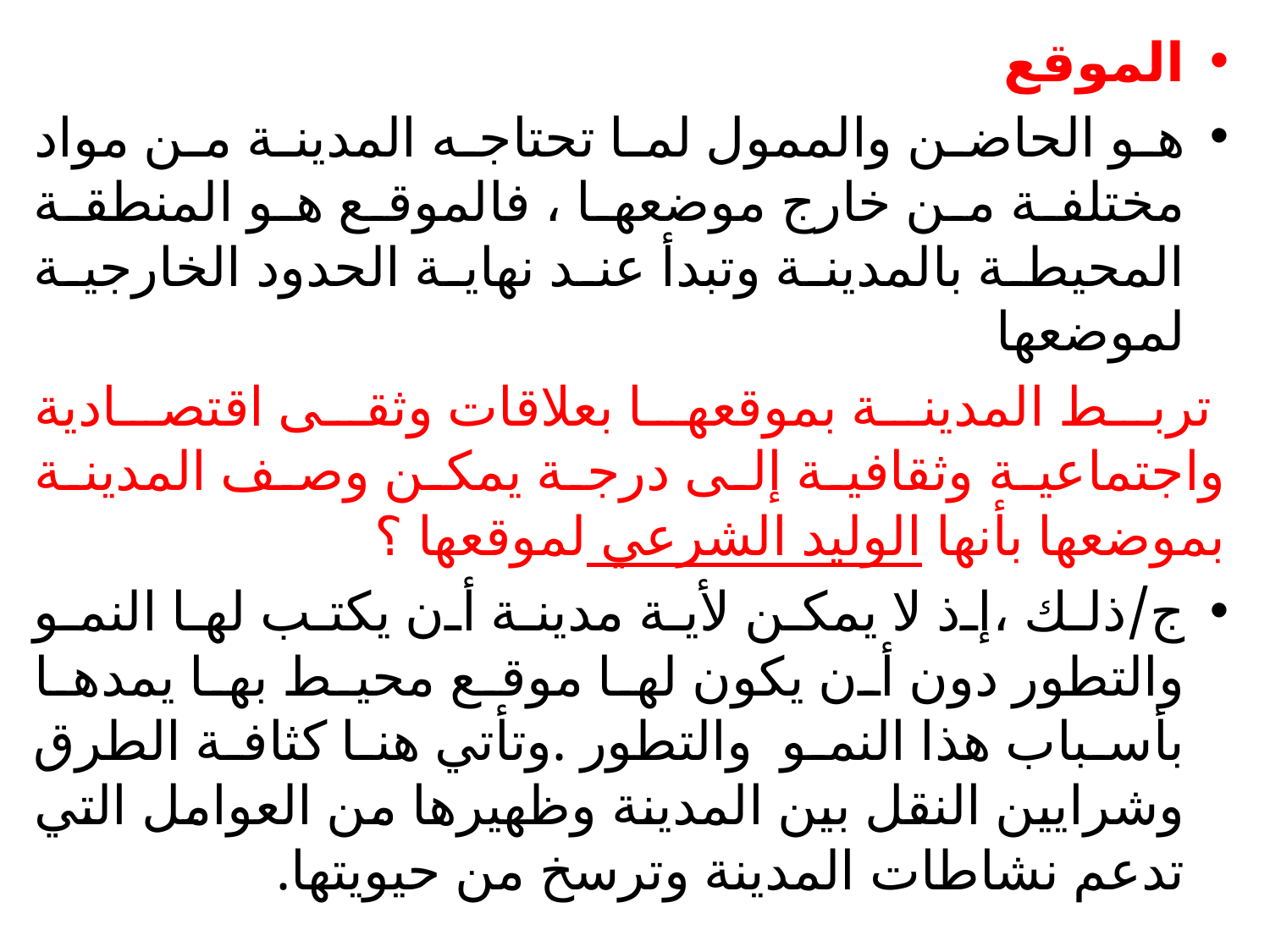

الموقع
هو الحاضن والممول لما تحتاجه المدينة من مواد مختلفة من خارج موضعها ، فالموقع هو المنطقة المحيطة بالمدينة وتبدأ عند نهاية الحدود الخارجية لموضعها
 تربط المدينة بموقعها بعلاقات وثقى اقتصادية واجتماعية وثقافية إلى درجة يمكن وصف المدينة بموضعها بأنها الوليد الشرعي لموقعها ؟
ج/ذلك ،إذ لا يمكن لأية مدينة أن يكتب لها النمو والتطور دون أن يكون لها موقع محيط بها يمدها بأسباب هذا النمو  والتطور .وتأتي هنا كثافة الطرق وشرايين النقل بين المدينة وظهيرها من العوامل التي تدعم نشاطات المدينة وترسخ من حيويتها.